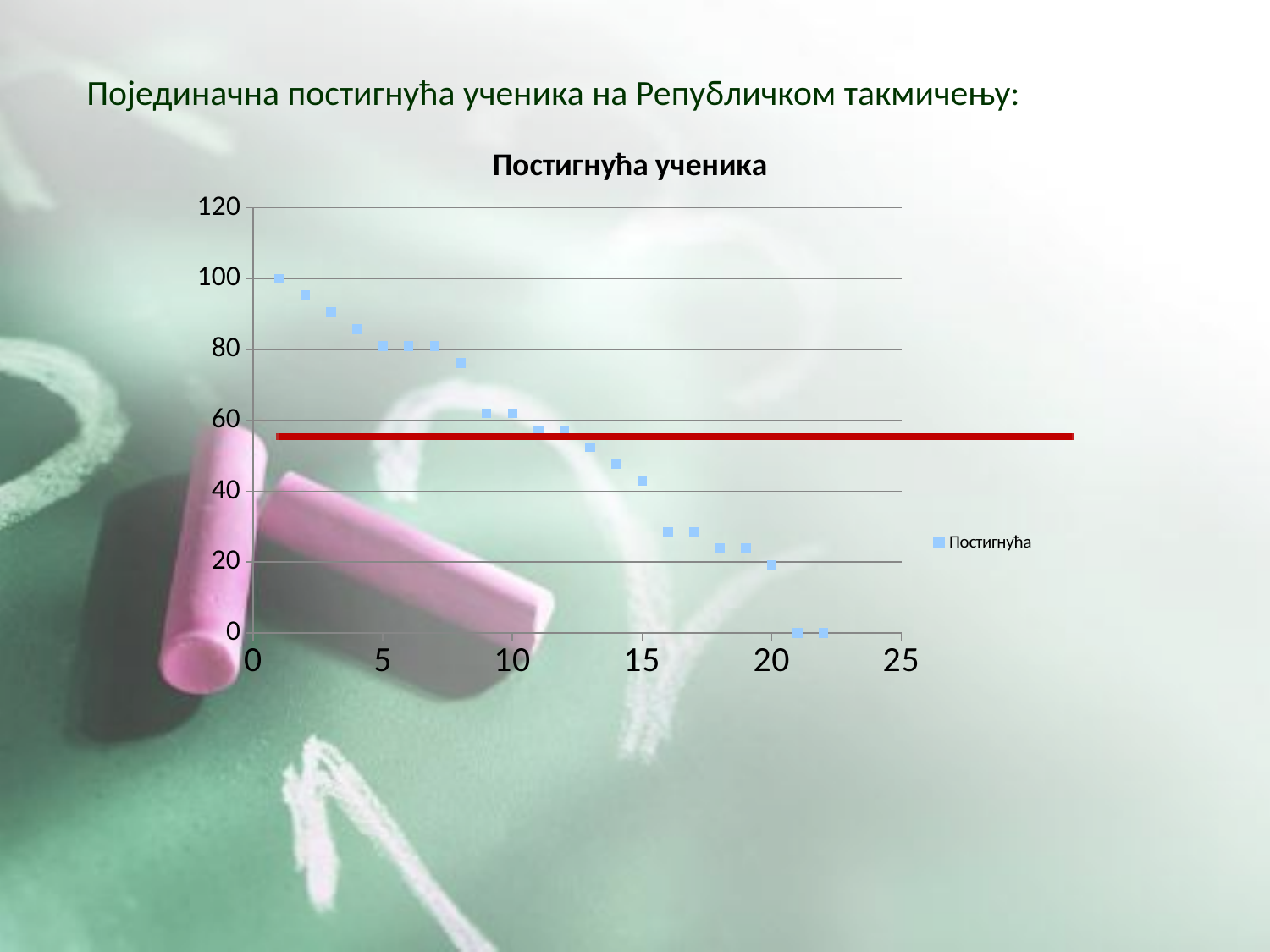

Појединачна постигнућа ученика на Републичком такмичењу:

### Chart: Постигнућа ученика

| Category | Постигнућа |
|---|---|